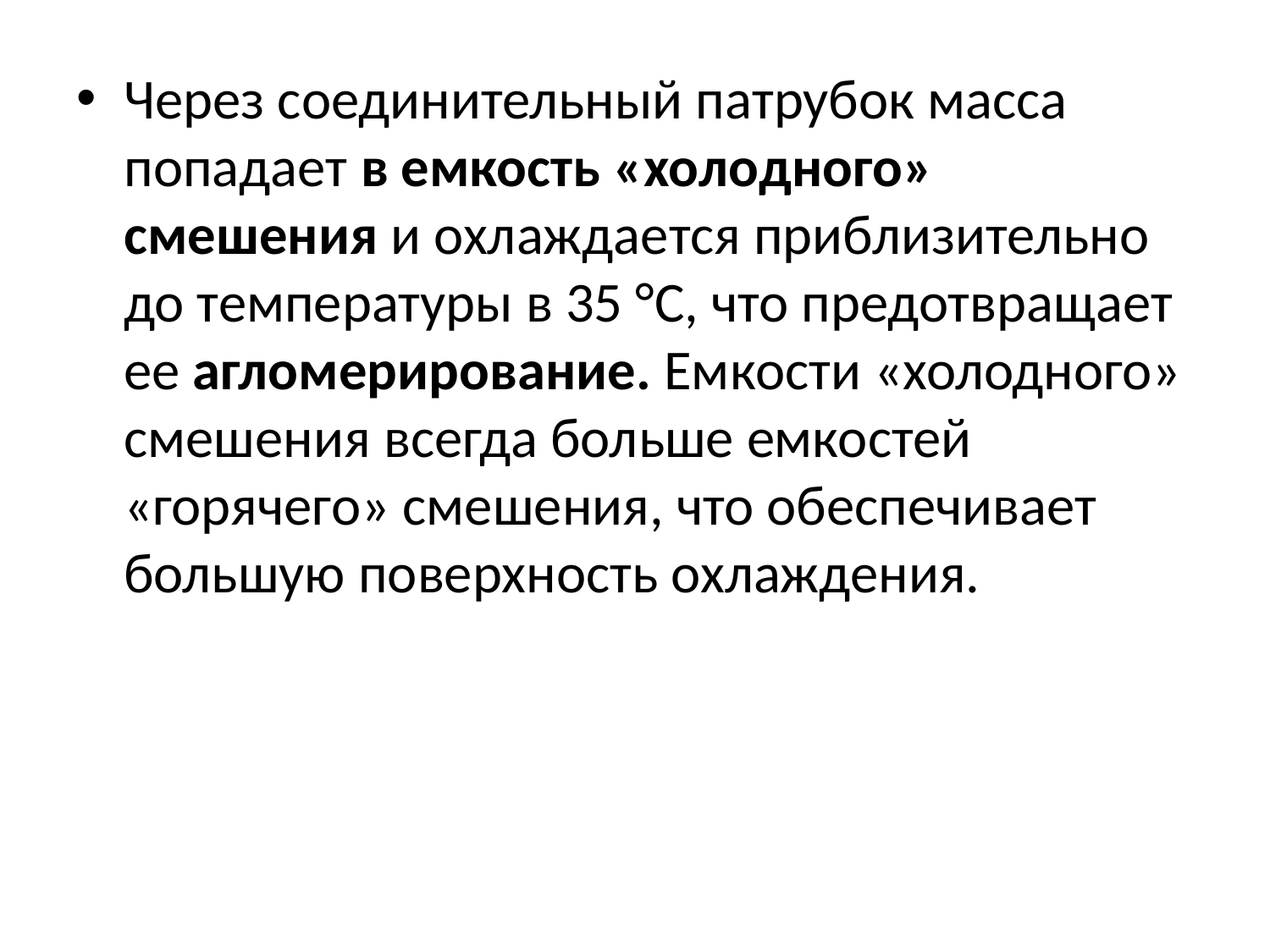

Через соединительный патрубок масса попадает в емкость «холодного» смешения и охлаждается приблизительно до температуры в 35 °С, что предотвращает ее агломерирование. Емкости «холодного» смешения всегда больше емкостей «горячего» смешения, что обеспечивает большую поверхность охлаждения.